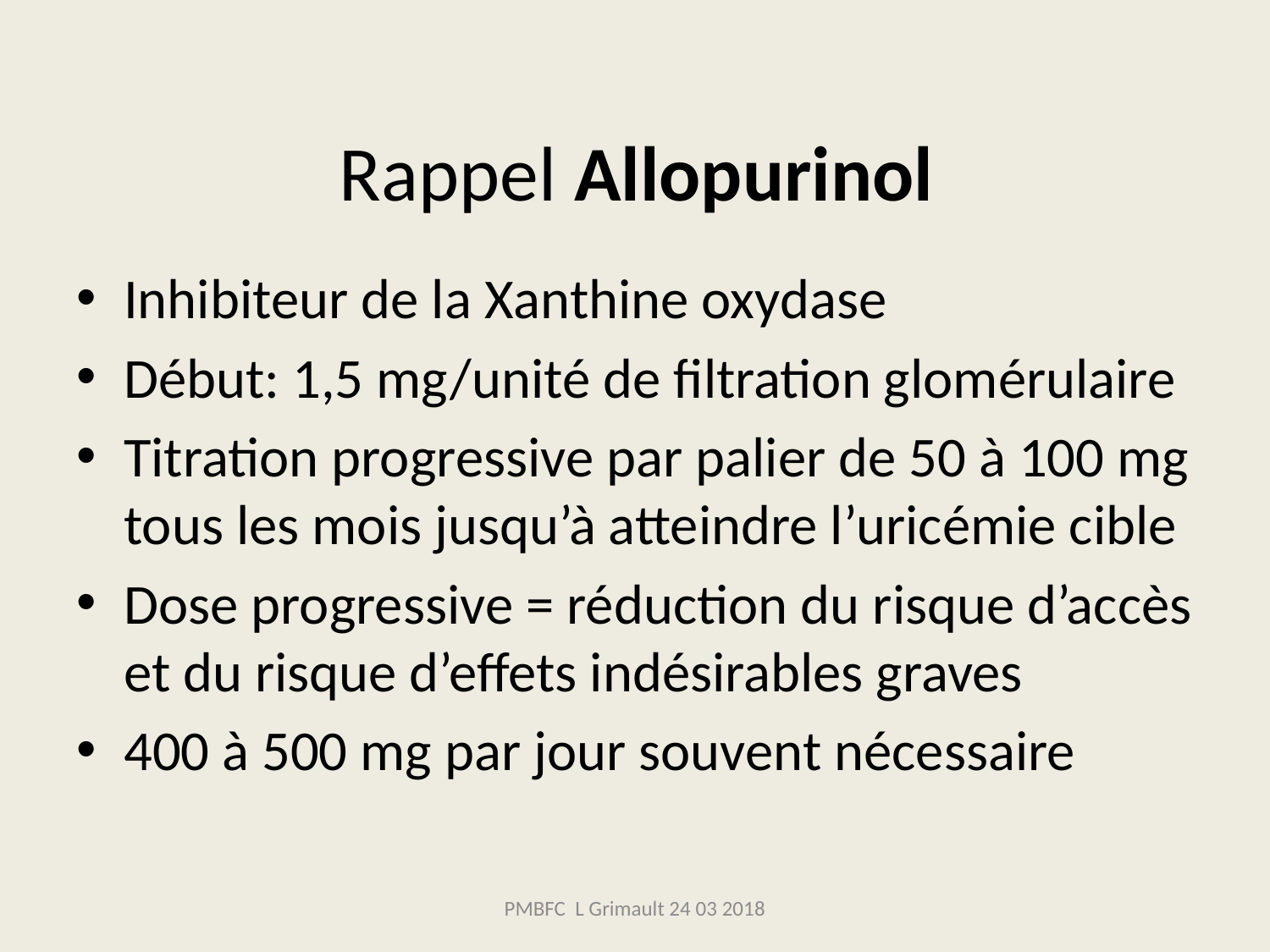

# Rappel Allopurinol
Inhibiteur de la Xanthine oxydase
Début: 1,5 mg/unité de filtration glomérulaire
Titration progressive par palier de 50 à 100 mg tous les mois jusqu’à atteindre l’uricémie cible
Dose progressive = réduction du risque d’accès et du risque d’effets indésirables graves
400 à 500 mg par jour souvent nécessaire
PMBFC  L Grimault 24 03 2018